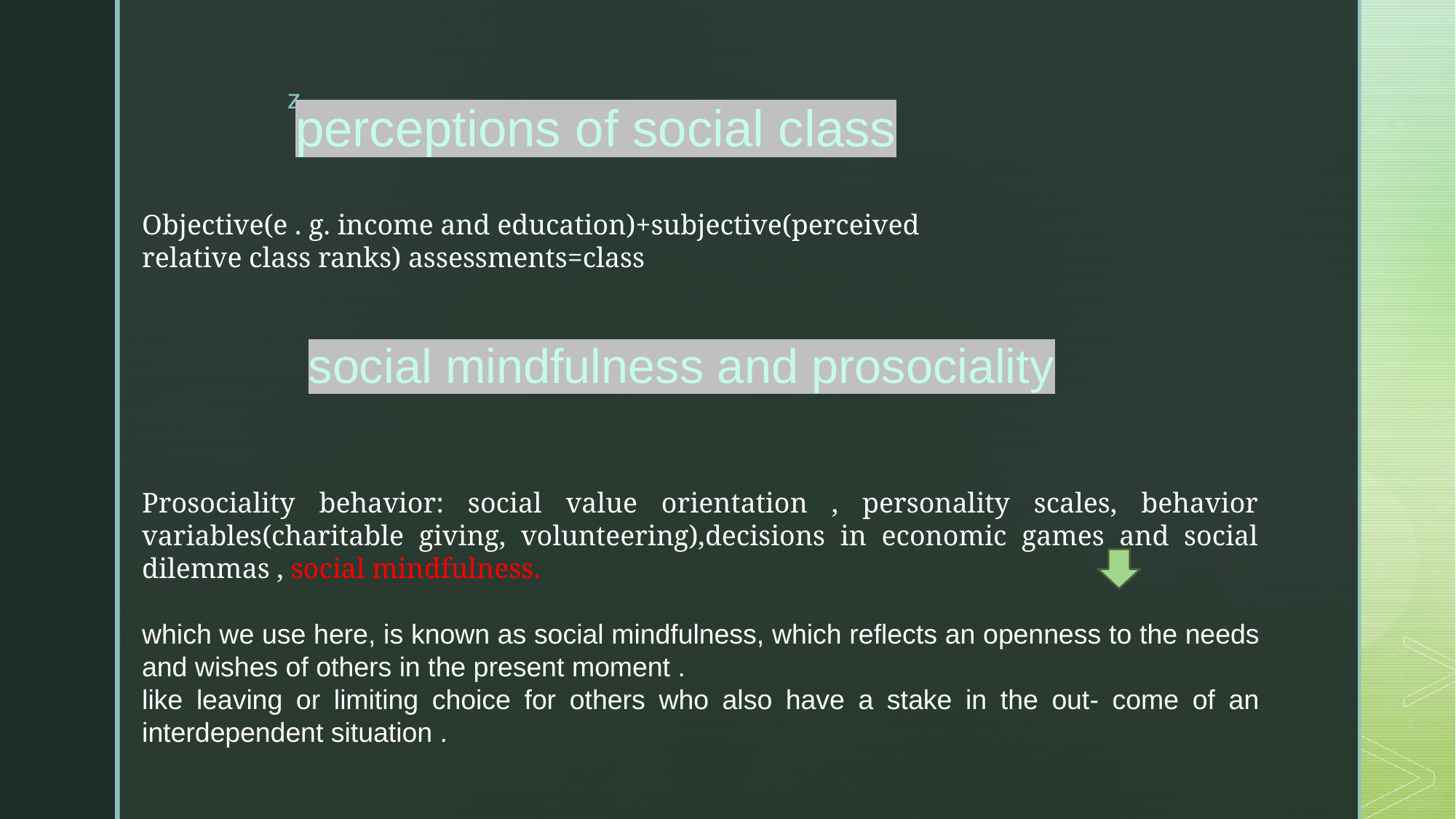

# perceptions of social class
Objective(e . g. income and education)+subjective(perceived relative class ranks) assessments=class

social mindfulness and prosociality
Prosociality behavior: social value orientation , personality scales, behavior variables(charitable giving, volunteering),decisions in economic games and social dilemmas , social mindfulness.

which we use here, is known as social mindfulness, which reflects an openness to the needs and wishes of others in the present moment .
like leaving or limiting choice for others who also have a stake in the out- come of an interdependent situation .